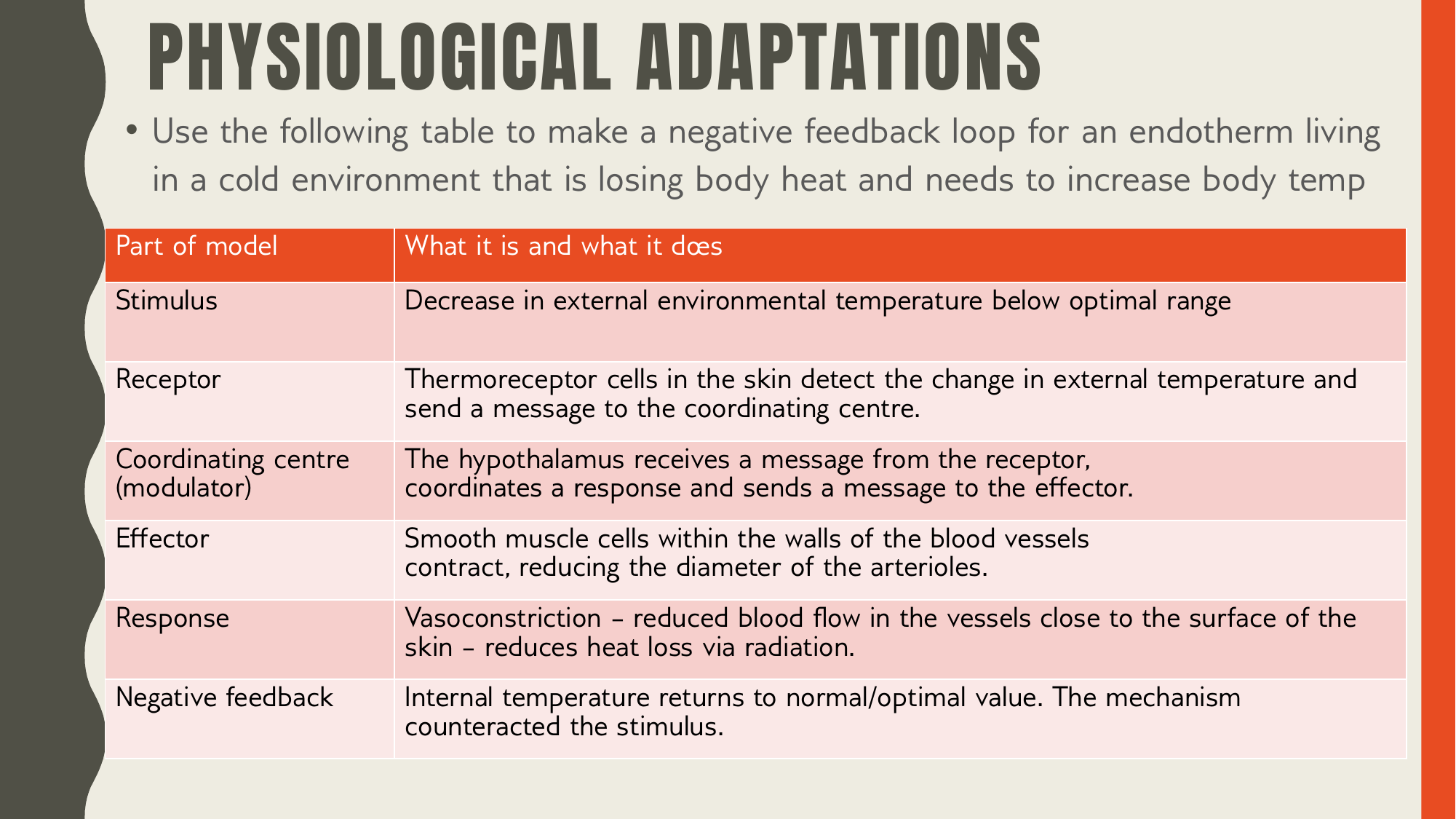

# Physiological adaptations
Use the following table to make a negative feedback loop for an endotherm living in a cold environment that is losing body heat and needs to increase body temp
| Part of model | What it is and what it does |
| --- | --- |
| Stimulus | Decrease in external environmental temperature below optimal range |
| Receptor | Thermoreceptor cells in the skin detect the change in external temperature and send a message to the coordinating centre. |
| Coordinating centre (modulator) | The hypothalamus receives a message from the receptor, coordinates a response and sends a message to the effector. |
| Effector | Smooth muscle cells within the walls of the blood vessels contract, reducing the diameter of the arterioles. |
| Response | Vasoconstriction – reduced blood flow in the vessels close to the surface of the skin – reduces heat loss via radiation. |
| Negative feedback | Internal temperature returns to normal/optimal value. The mechanism counteracted the stimulus. |